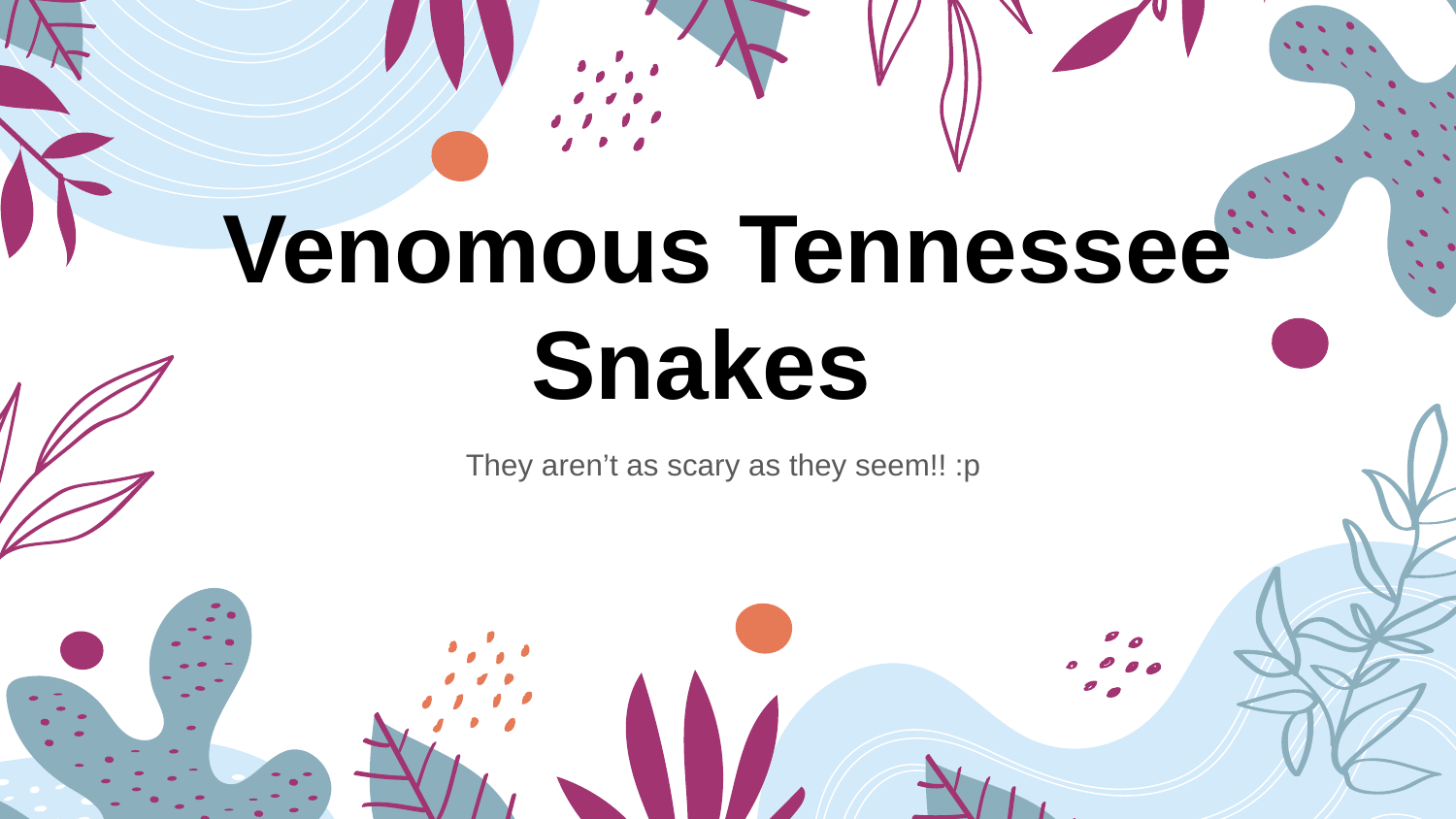

# Venomous Tennessee Snakes
They aren’t as scary as they seem!! :p